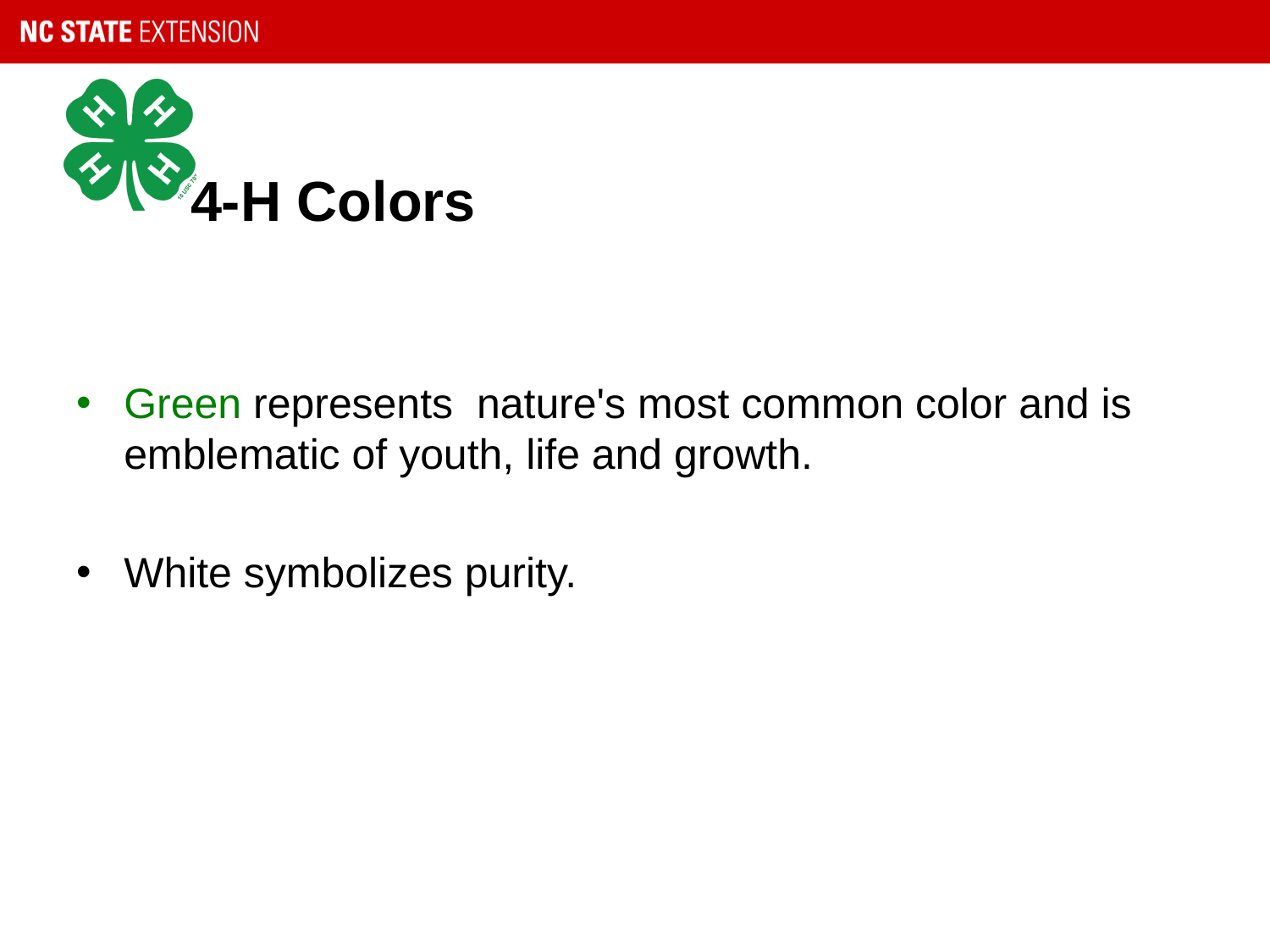

# 4-H Colors

Green represents  nature's most common color and is emblematic of youth, life and growth.

White symbolizes purity.